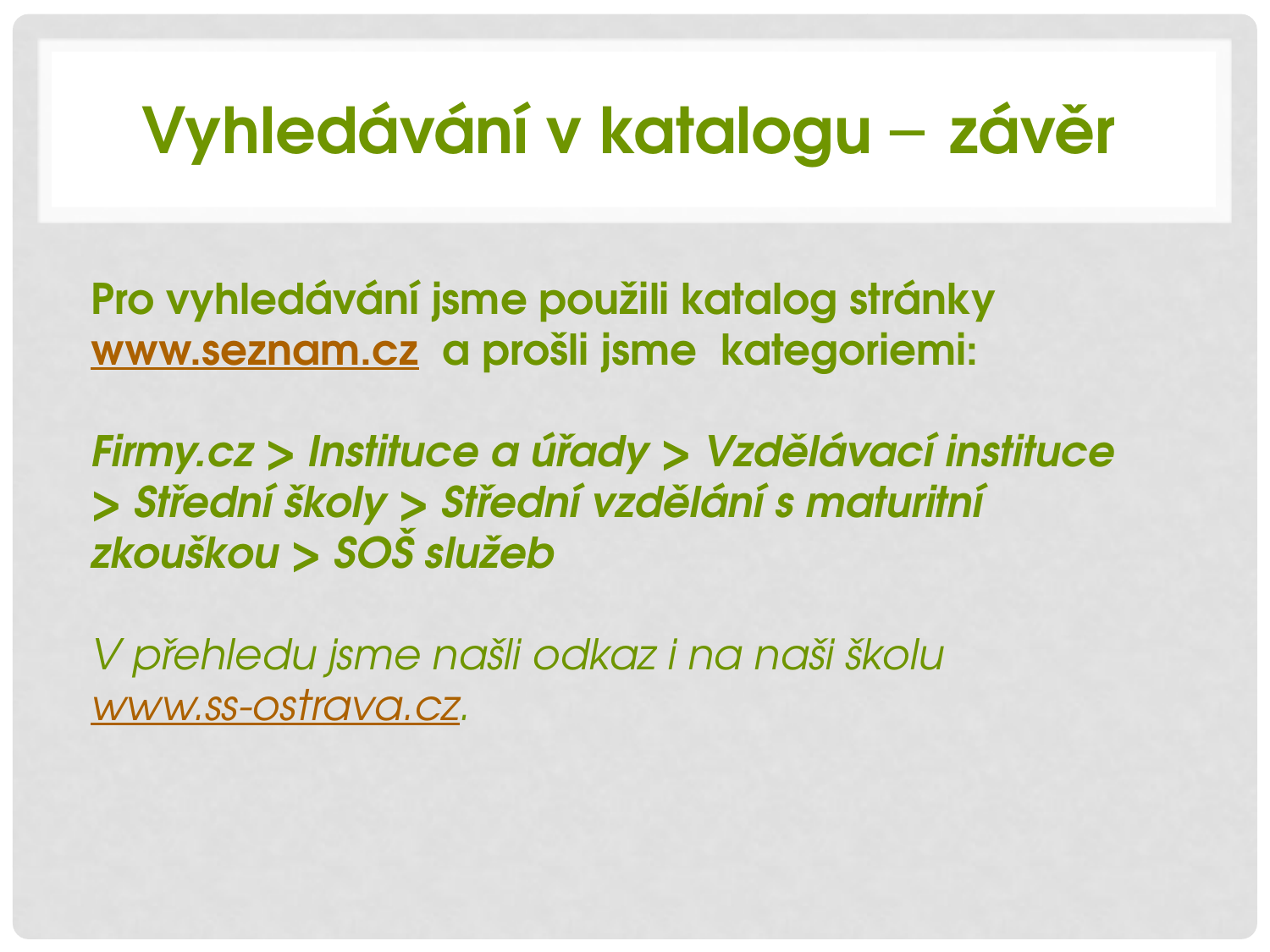

# Vyhledávání v katalogu – závěr
Pro vyhledávání jsme použili katalog stránky www.seznam.cz  a prošli jsme  kategoriemi:

Firmy.cz > Instituce a úřady > Vzdělávací instituce > Střední školy > Střední vzdělání s maturitní zkouškou > SOŠ služeb

V přehledu jsme našli odkaz i na naši školu www.ss-ostrava.cz.